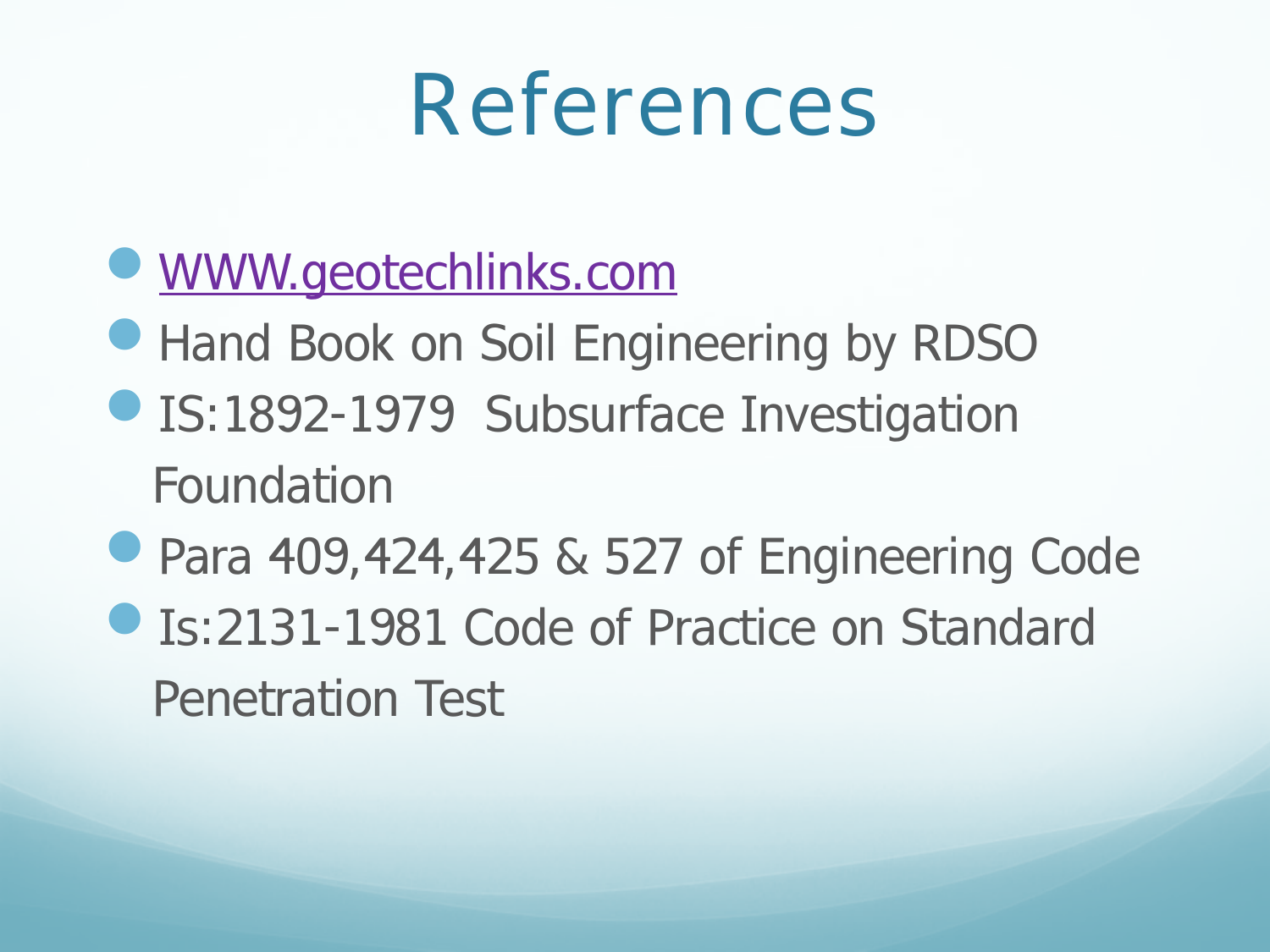

# References
WWW.geotechlinks.com
Hand Book on Soil Engineering by RDSO
IS:1892-1979  Subsurface Investigation Foundation
Para 409,424,425 & 527 of Engineering Code
Is:2131-1981 Code of Practice on Standard Penetration Test